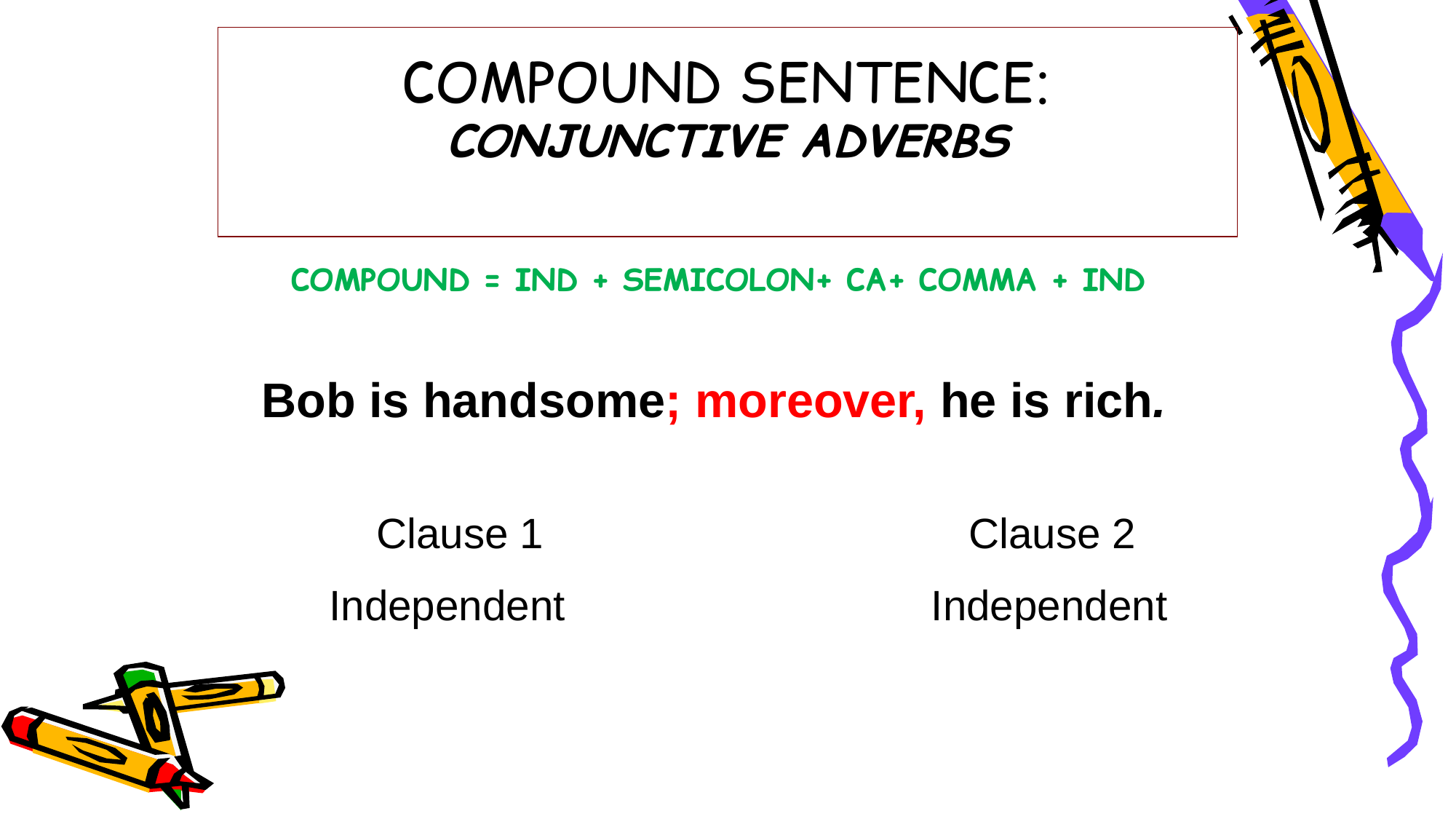

# COMPOUND SENTENCE: CONJUNCTIVE ADVERBS
COMPOUND = IND + SEMICOLON+ CA+ COMMA + IND

Bob is handsome; moreover, he is rich.
    Clause 1                                    Clause 2
Independent                               Independent